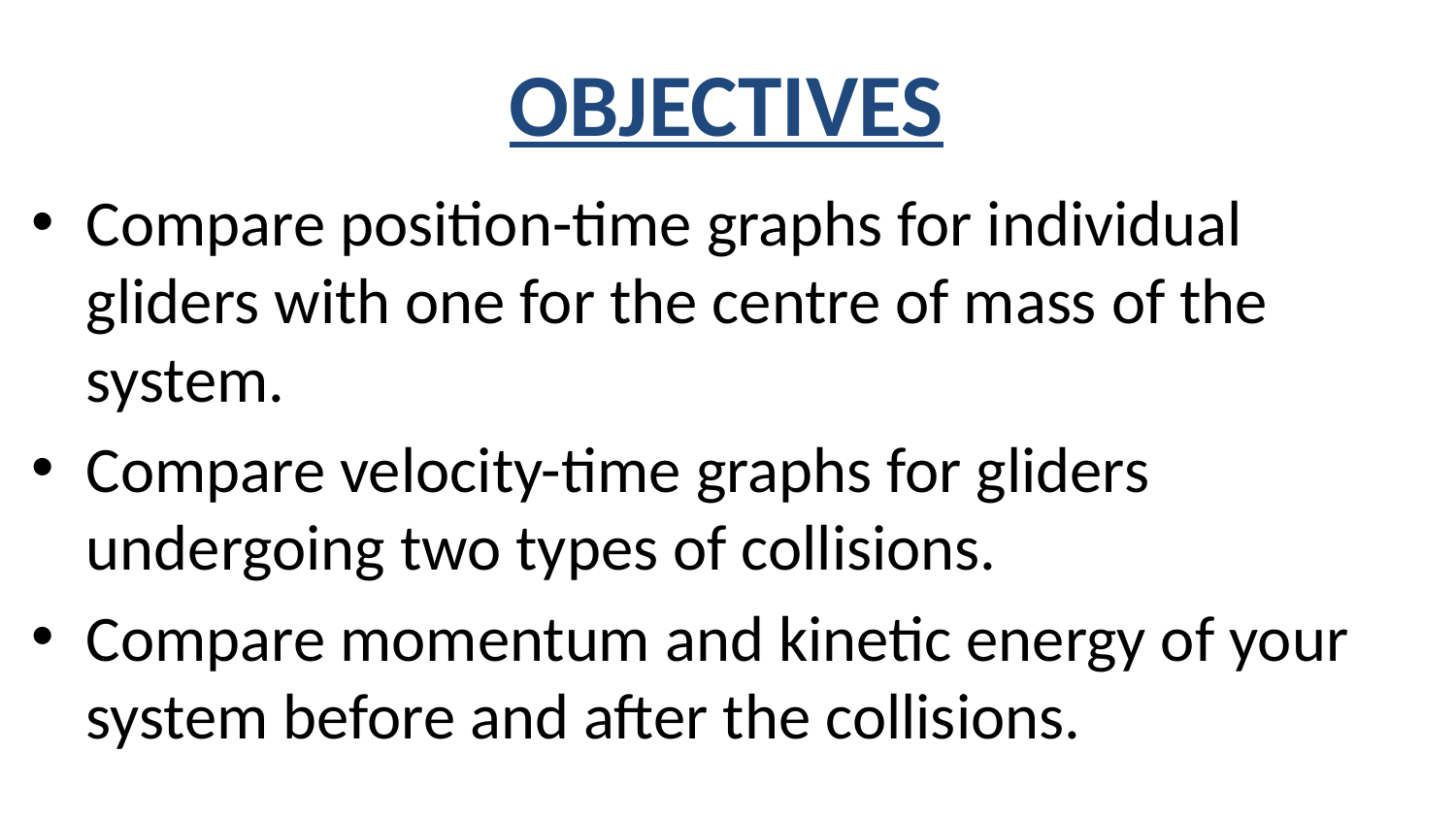

# OBJECTIVES
Compare position-time graphs for individual gliders with one for the centre of mass of the system.
Compare velocity-time graphs for gliders undergoing two types of collisions.
Compare momentum and kinetic energy of your system before and after the collisions.